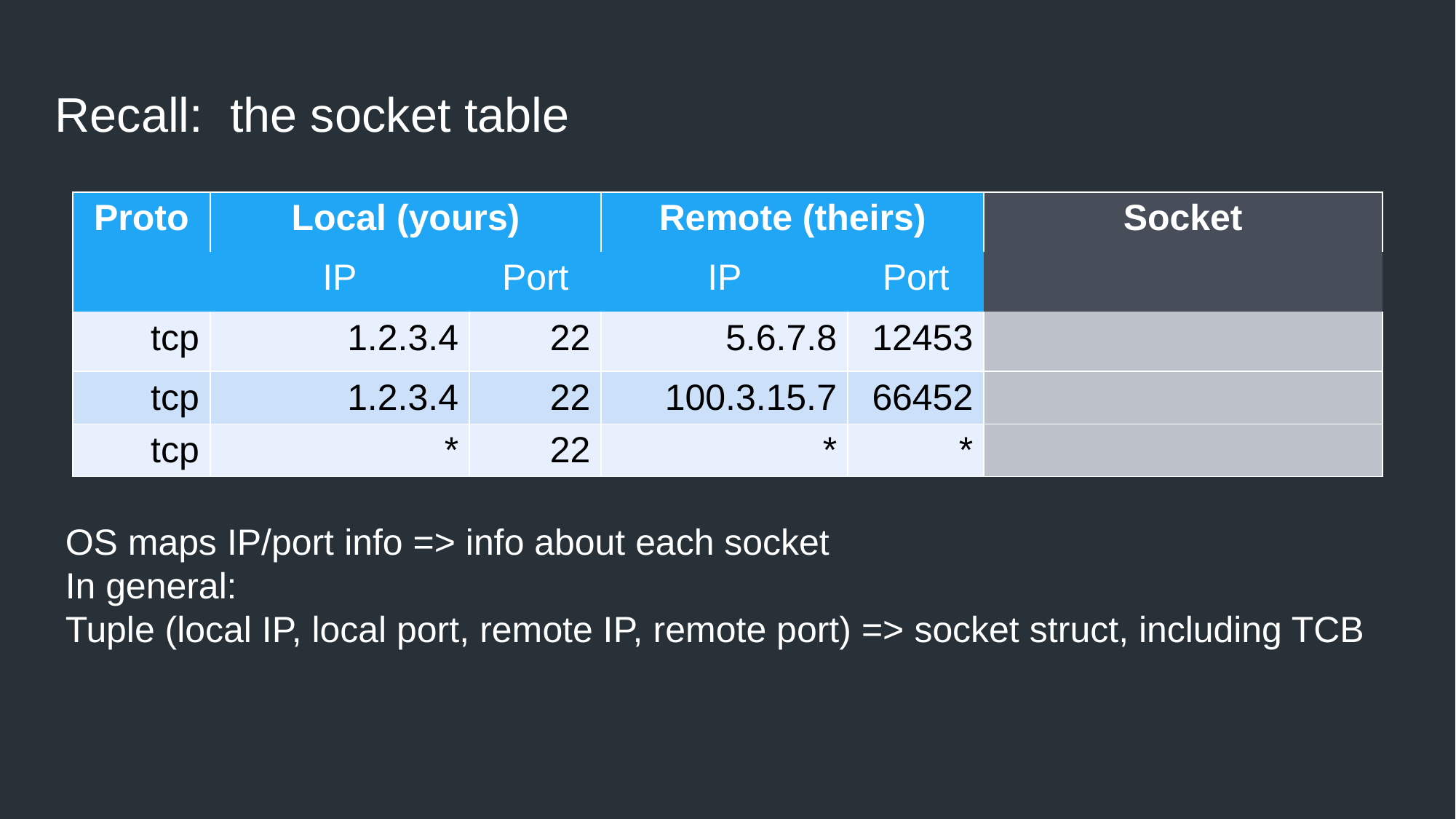

Recall:  the socket table
| Proto | Local (yours) | Local | Remote (theirs) |  | Socket |
| --- | --- | --- | --- | --- | --- |
|  | IP | Port | IP | Port |  |
| tcp | 1.2.3.4 | 22 | 5.6.7.8 | 12453 |  |
| tcp | 1.2.3.4 | 22 | 100.3.15.7 | 66452 |  |
| tcp | \* | 22 | \* | \* |  |
OS maps IP/port info => info about each socket
In general:
Tuple (local IP, local port, remote IP, remote port) => socket struct, including TCB